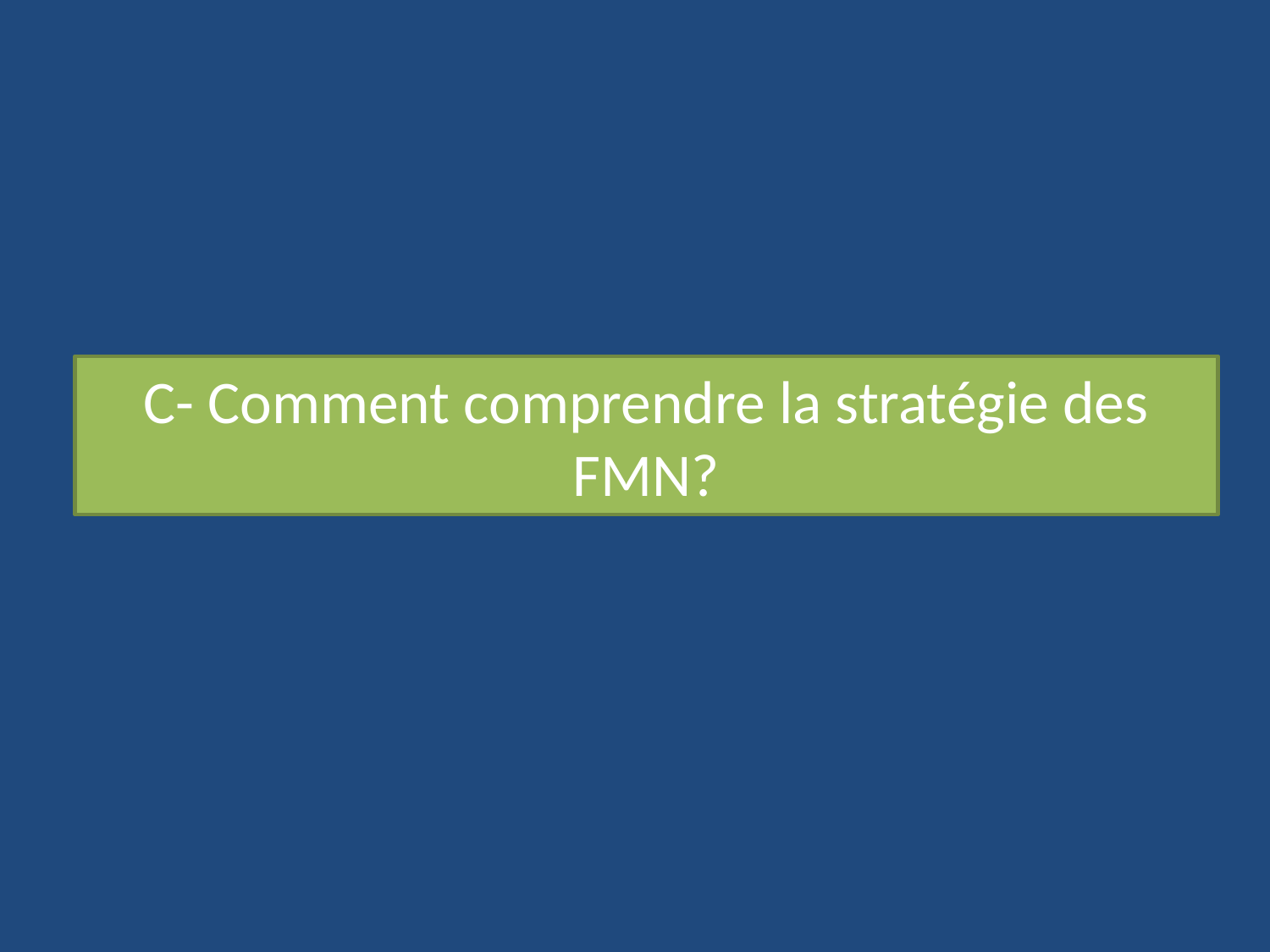

# C- Comment comprendre la stratégie des FMN?